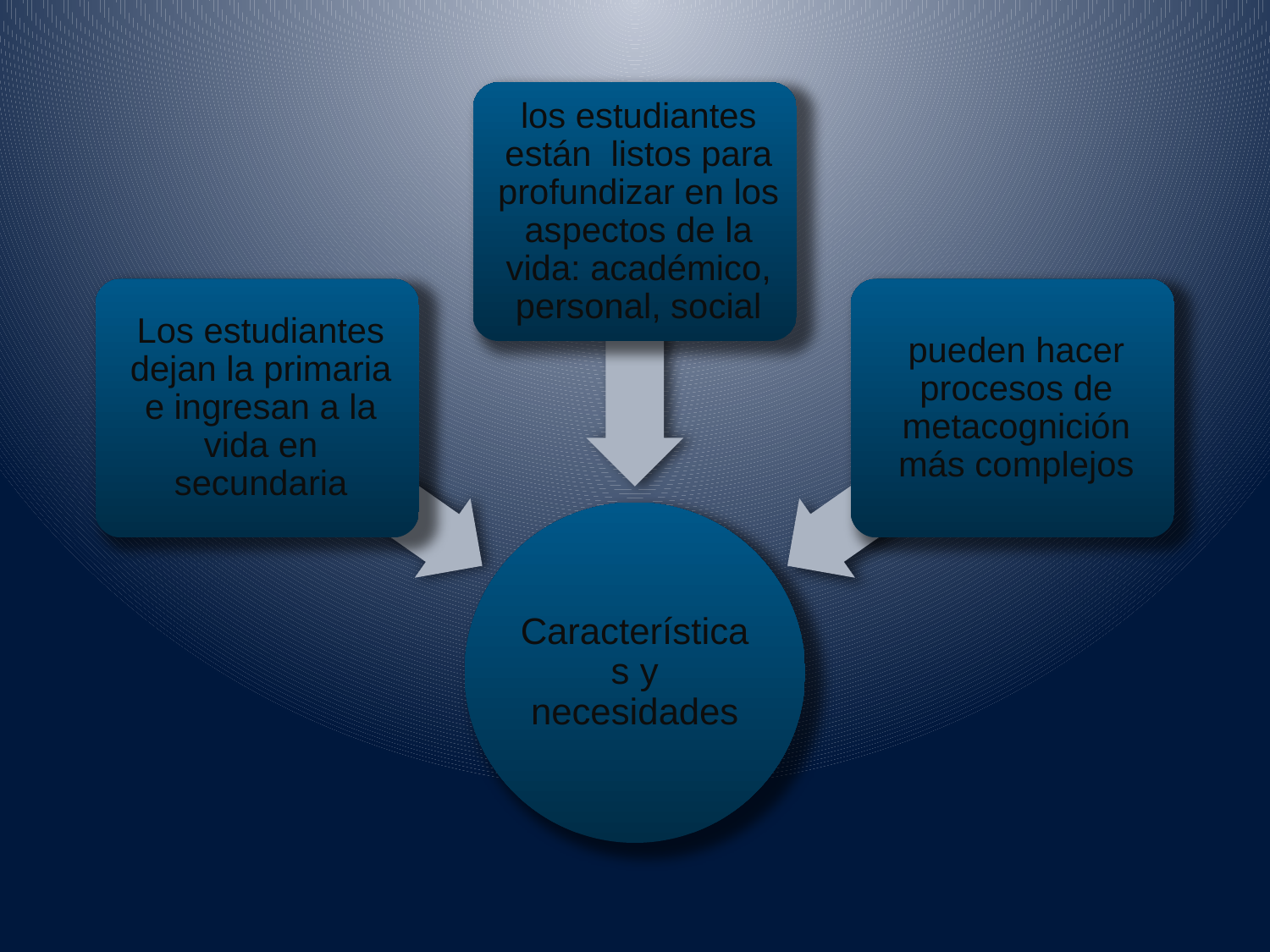

Características y necesidades
Los estudiantes dejan la primaria e ingresan a la vida en secundaria
los estudiantes están  listos para profundizar en los aspectos de la vida: académico, personal, social
pueden hacer procesos de metacognición más complejos